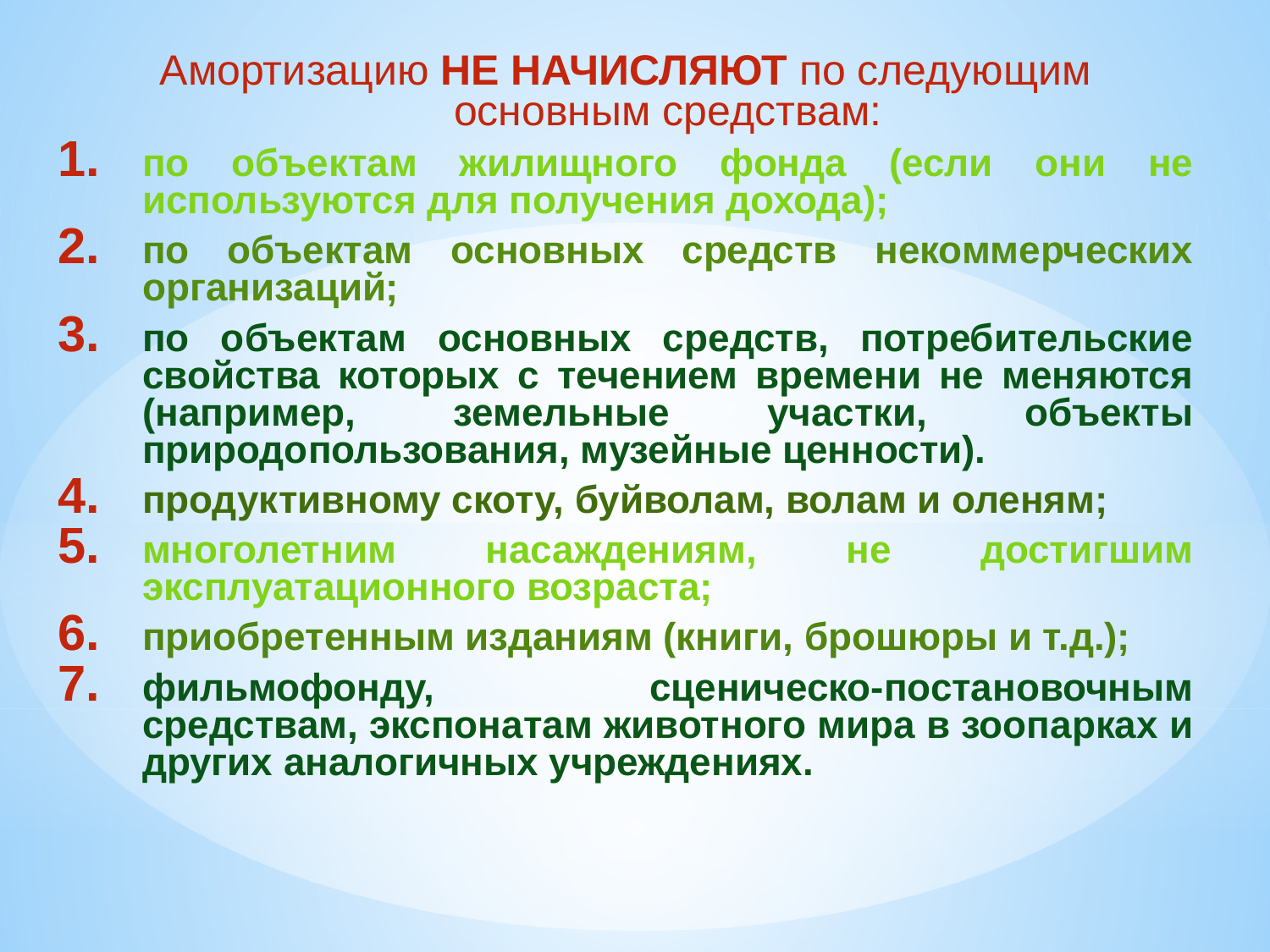

Амортизацию НЕ НАЧИСЛЯЮТ по следующим основным средствам:
по объектам жилищного фонда (если они не используются для получения дохода);
по объектам основных средств некоммерческих организаций;
по объектам основных средств, потребительские свойства которых с течением времени не меняются (например, земельные участки, объекты природопользования, музейные ценности).
продуктивному скоту, буйволам, волам и оленям;
многолетним насаждениям, не достигшим эксплуатационного возраста;
приобретенным изданиям (книги, брошюры и т.д.);
фильмофонду, сценическо-постановочным средствам, экспонатам животного мира в зоопарках и других аналогичных учреждениях.